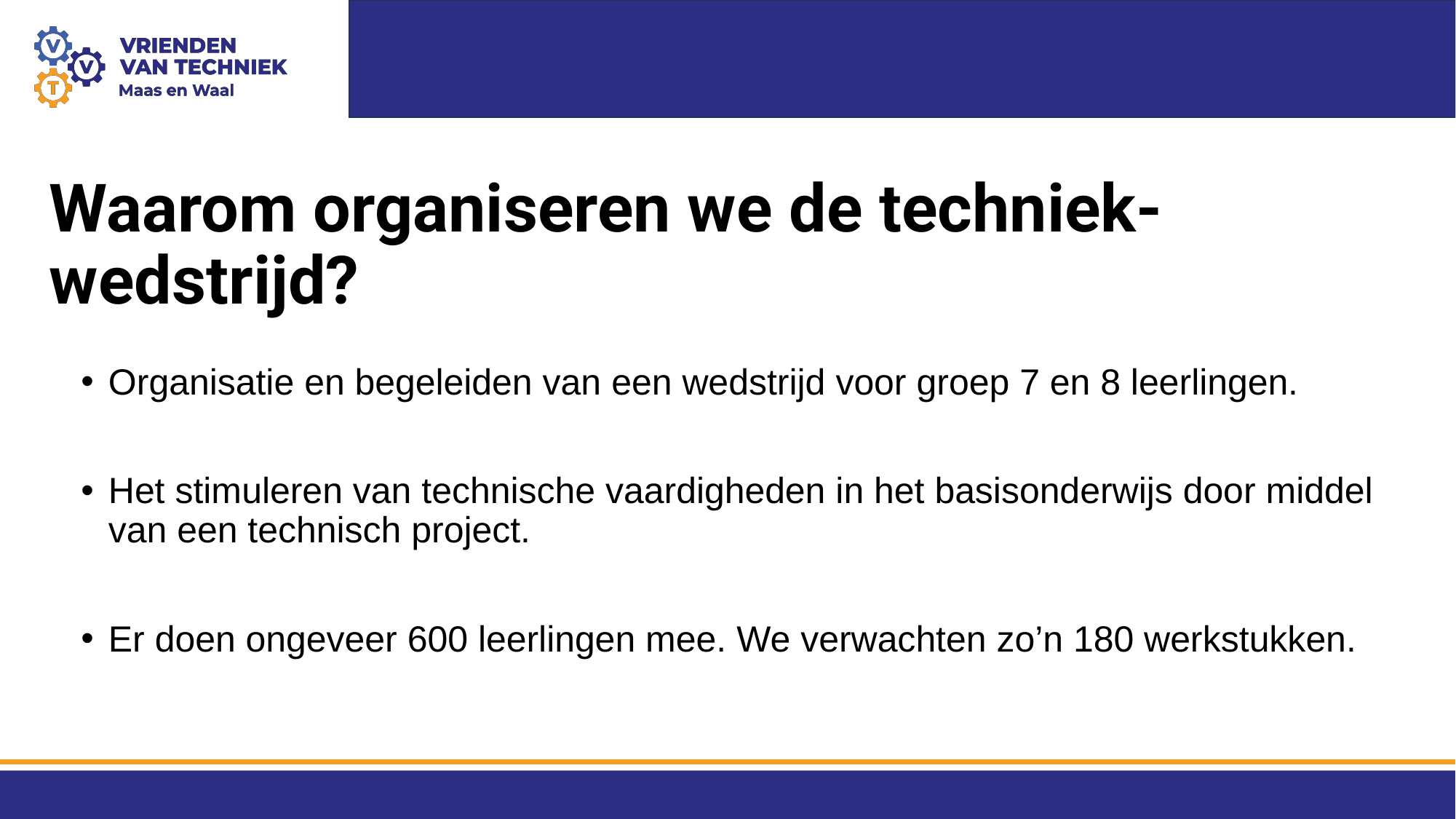

# Waarom organiseren we de techniek-wedstrijd?
Organisatie en begeleiden van een wedstrijd voor groep 7 en 8 leerlingen.

Het stimuleren van technische vaardigheden in het basisonderwijs door middel van een technisch project.

Er doen ongeveer 600 leerlingen mee. We verwachten zo’n 180 werkstukken.